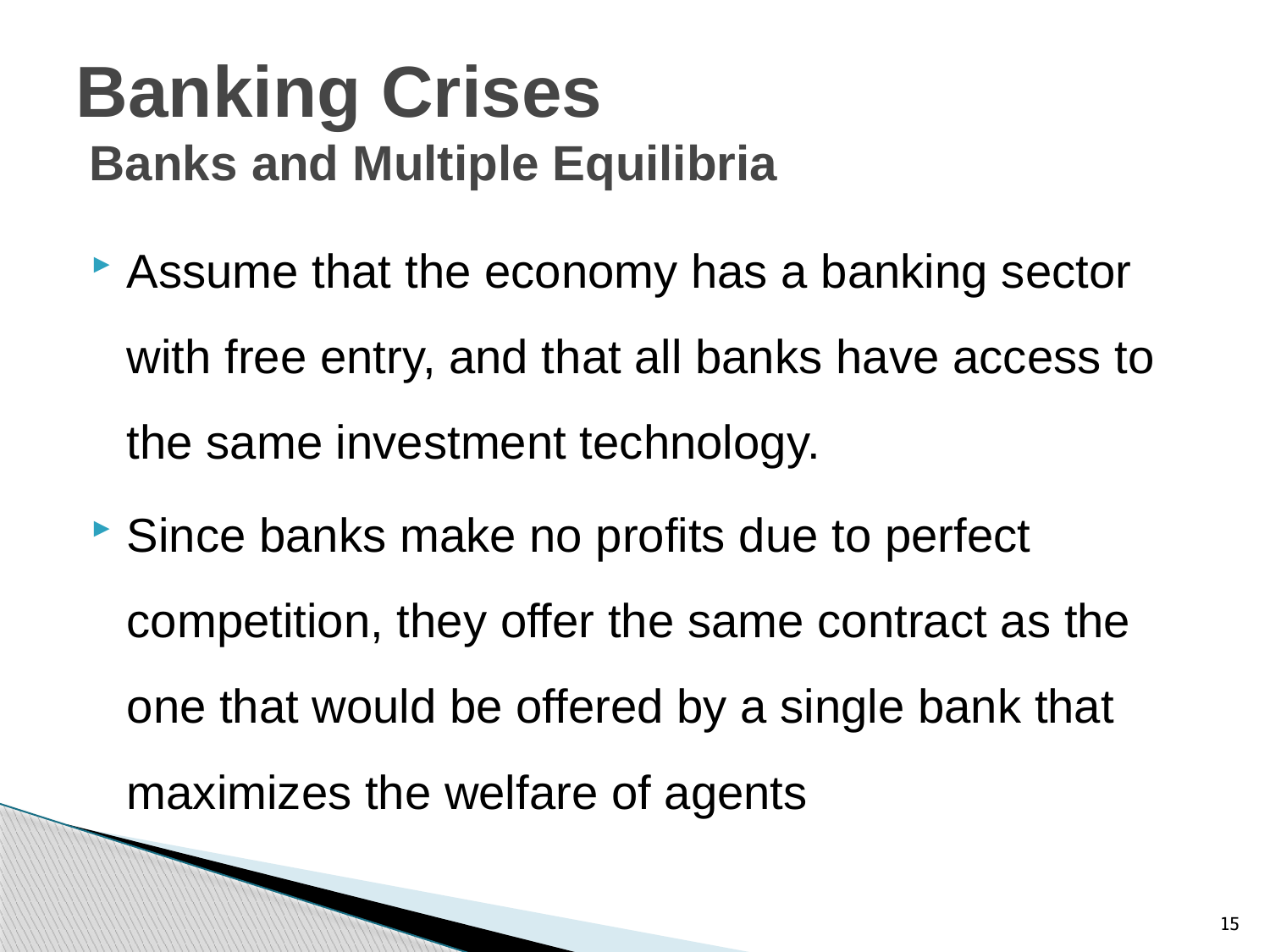

# Banking Crises Banks and Multiple Equilibria
Assume that the economy has a banking sector with free entry, and that all banks have access to the same investment technology.
Since banks make no profits due to perfect competition, they offer the same contract as the one that would be offered by a single bank that maximizes the welfare of agents
15